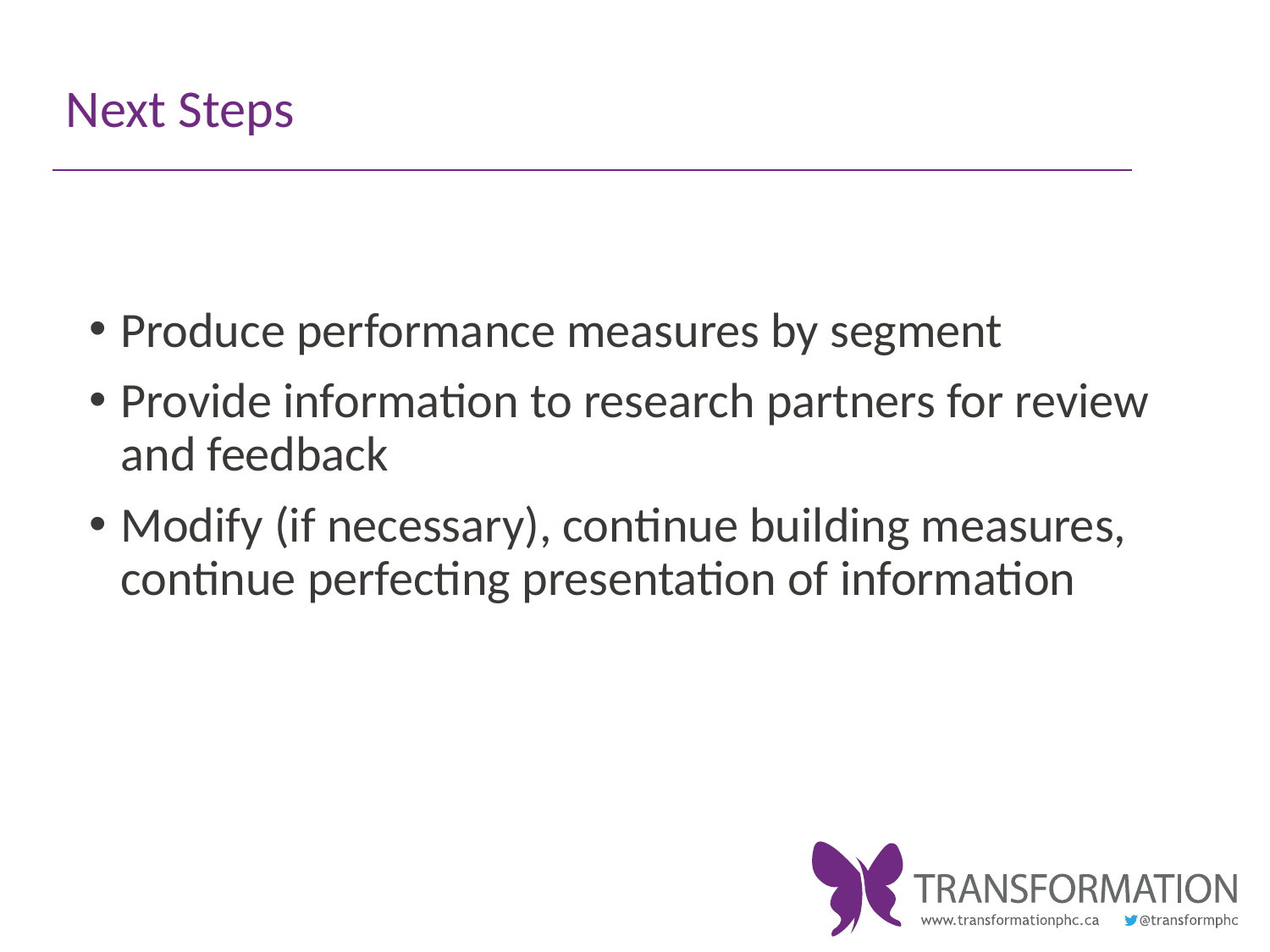

# Next Steps
Produce performance measures by segment
Provide information to research partners for review and feedback
Modify (if necessary), continue building measures, continue perfecting presentation of information